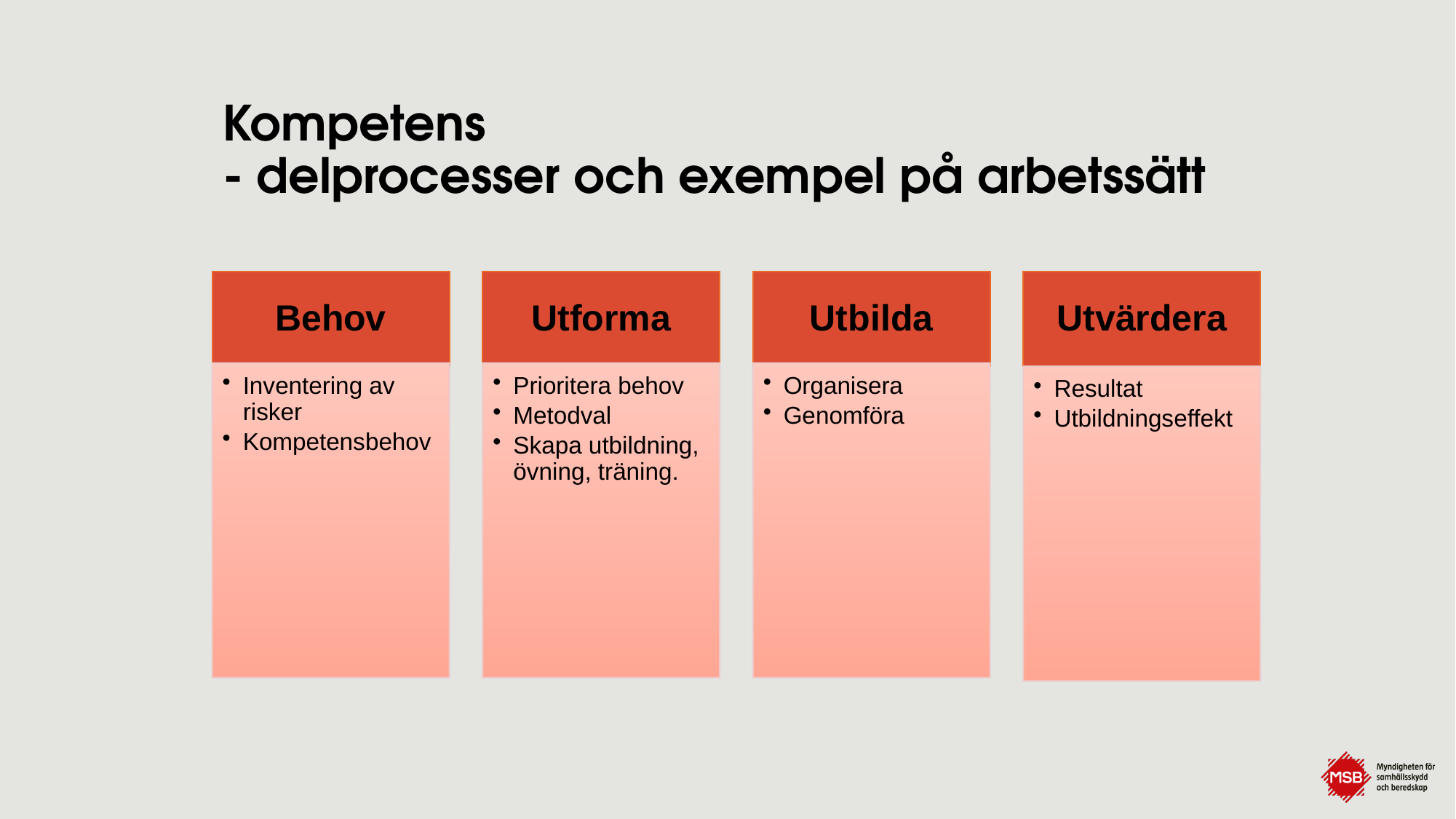

# Kompetens - delprocesser och exempel på arbetssätt
Behov
Inventering av risker
Kompetensbehov
Utforma
Prioritera behov
Metodval
Skapa utbildning, övning, träning.

Utbilda
Organisera
Genomföra

Utvärdera
Resultat
Utbildningseffekt